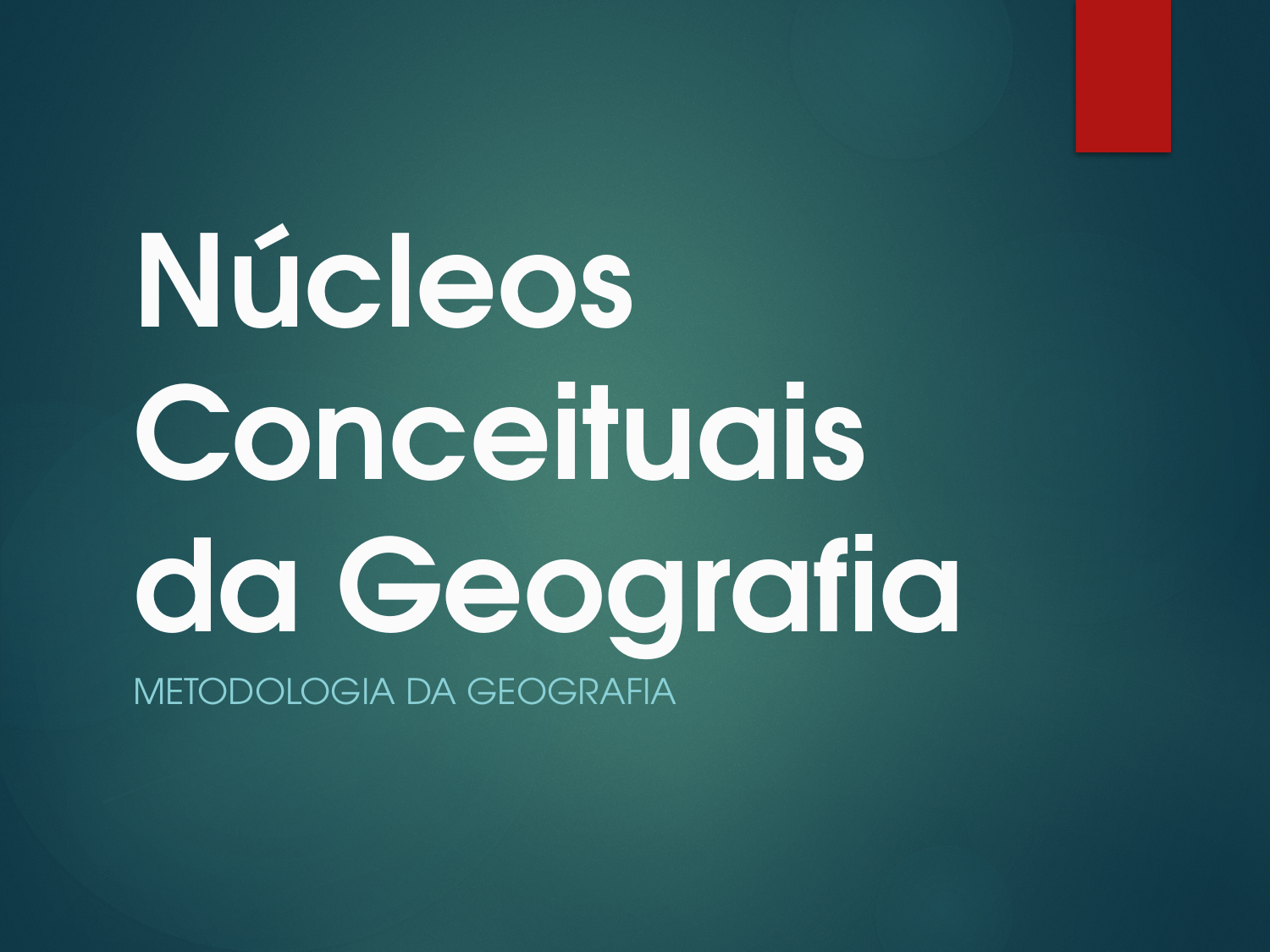

# Núcleos Conceituais da Geografia
Metodologia da Geografia